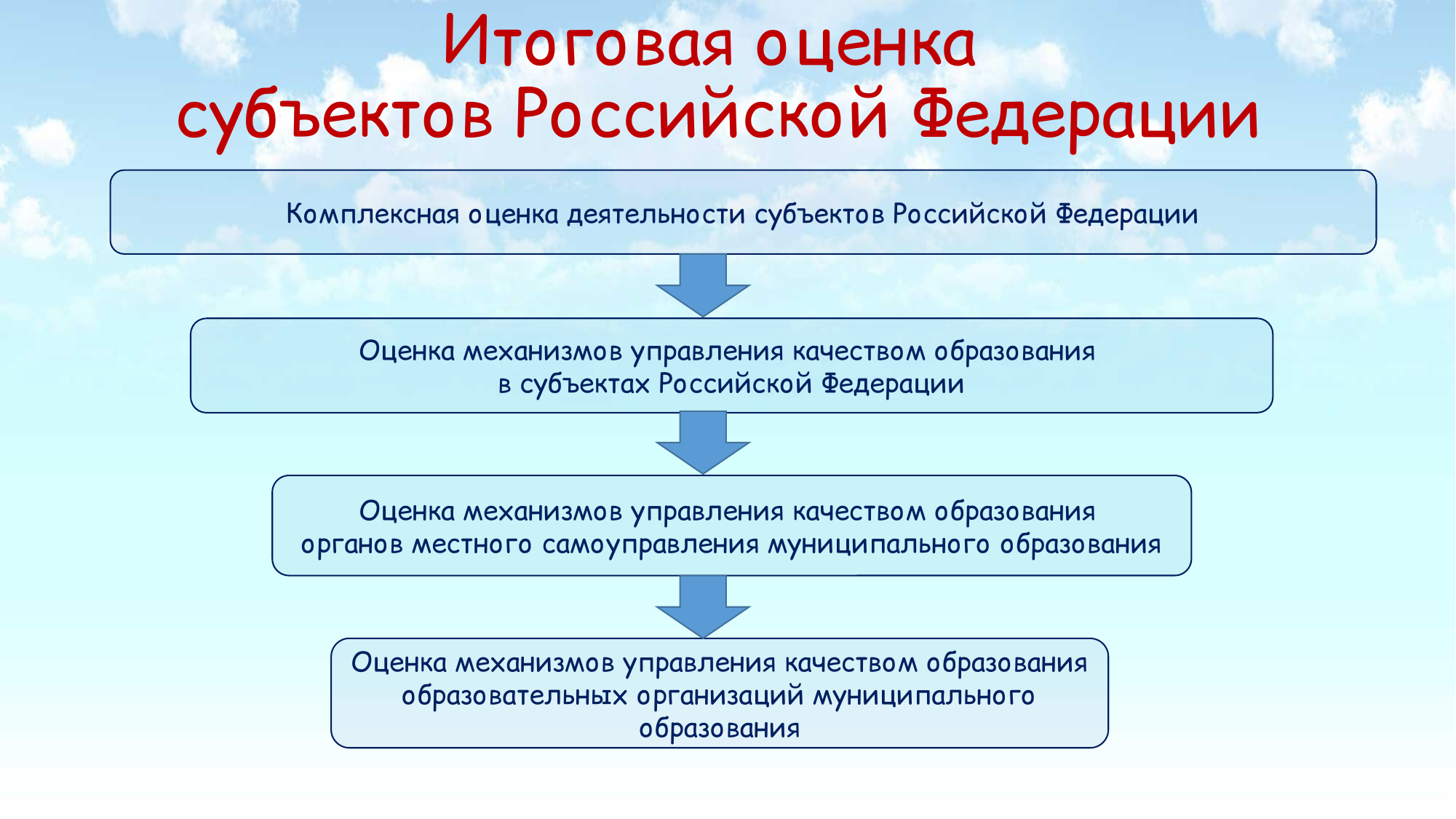

# Итоговая оценка субъектов Российской Федерации
Комплексная оценка деятельности субъектов Российской Федерации

Оценка механизмов управления качеством образования
в субъектах Российской Федерации

Оценка механизмов управления качеством образования
органов местного самоуправления муниципального образования

Оценка механизмов управления качеством образования образовательных организаций муниципального образования